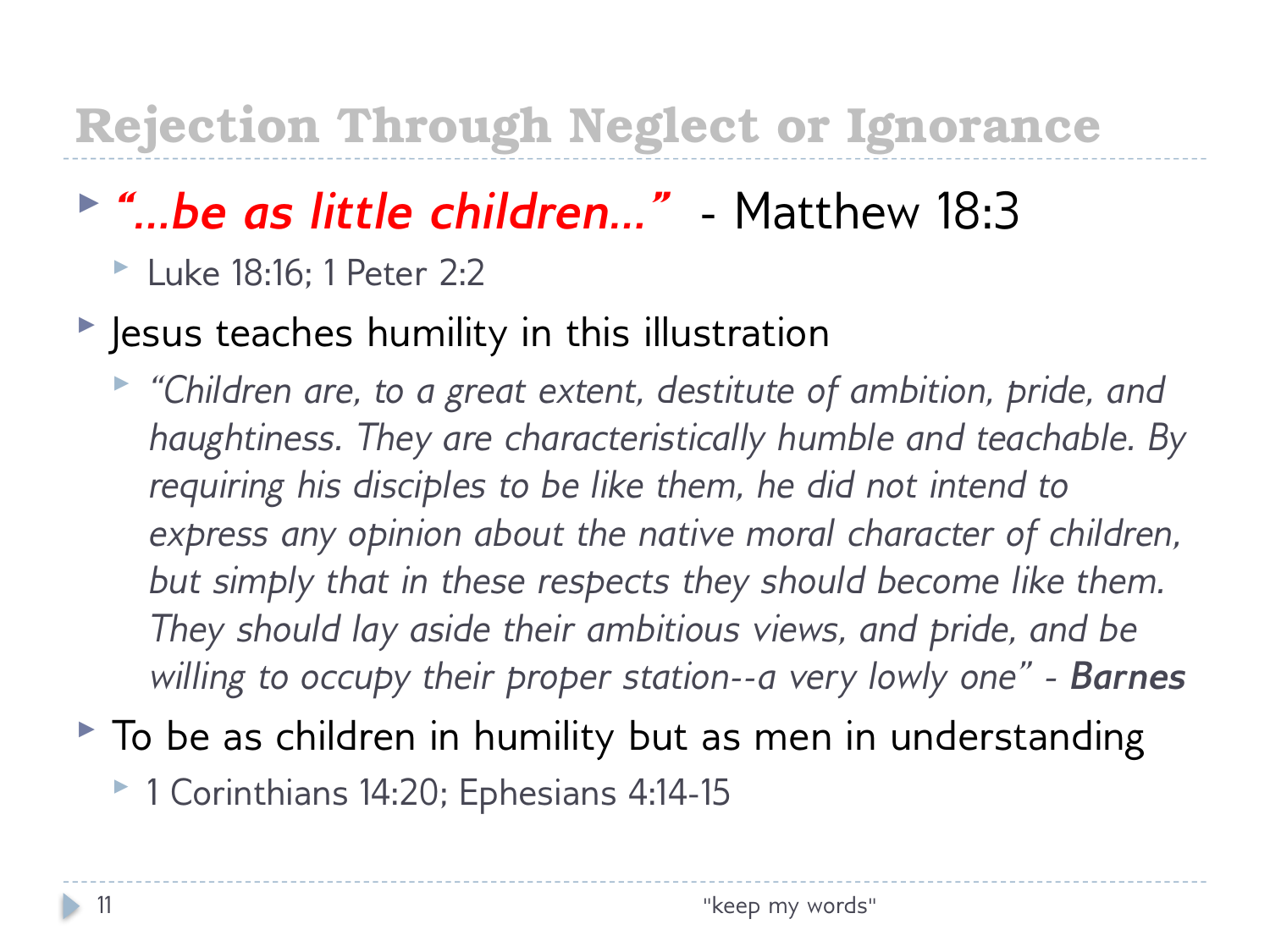

# Rejection Through Neglect or Ignorance
“…be as little children…”  - Matthew 18:3
Luke 18:16; 1 Peter 2:2
Jesus teaches humility in this illustration
“Children are, to a great extent, destitute of ambition, pride, and haughtiness. They are characteristically humble and teachable. By requiring his disciples to be like them, he did not intend to express any opinion about the native moral character of children, but simply that in these respects they should become like them. They should lay aside their ambitious views, and pride, and be willing to occupy their proper station--a very lowly one” - Barnes
To be as children in humility but as men in understanding
1 Corinthians 14:20; Ephesians 4:14-15

11
"keep my words"